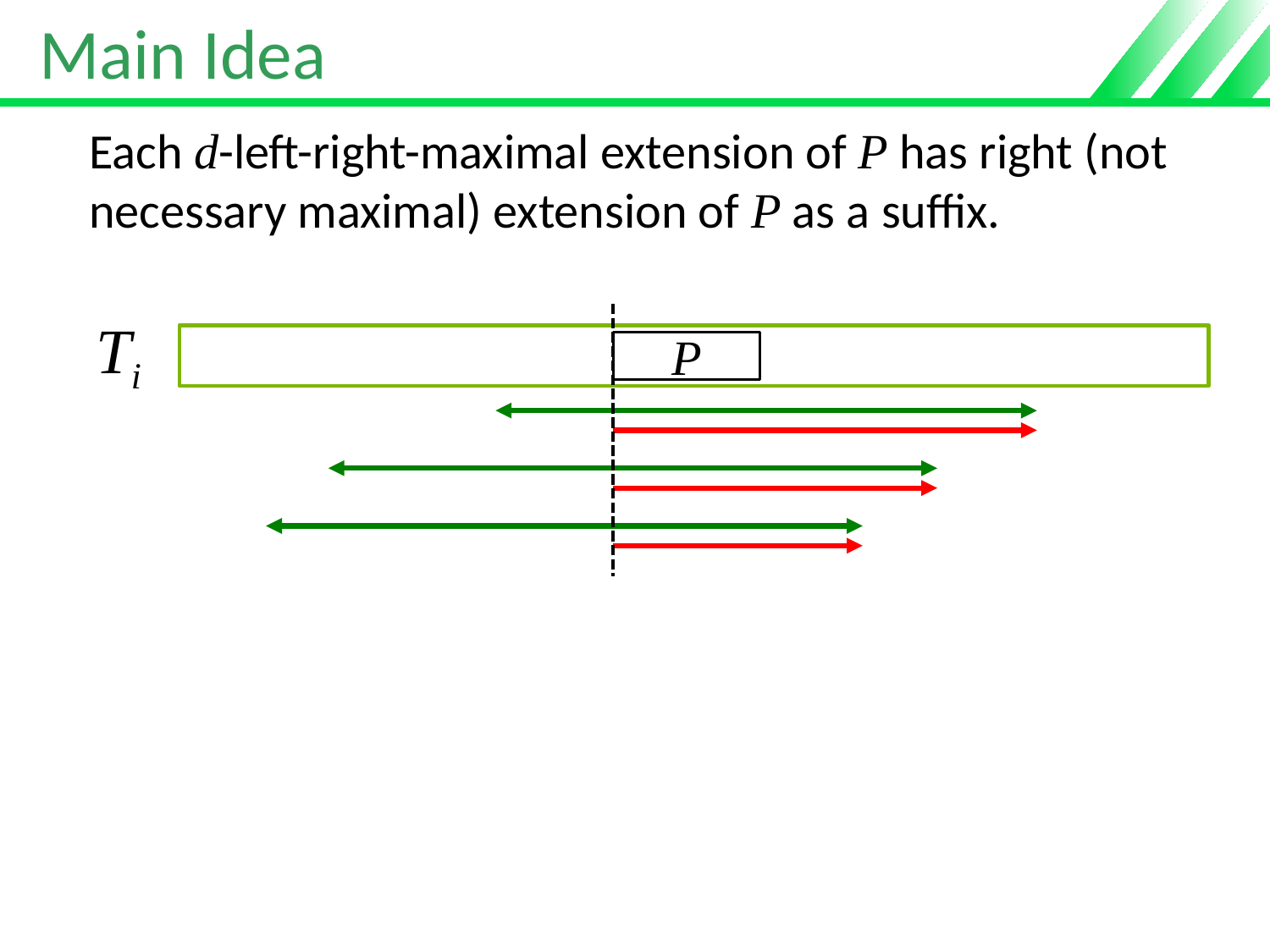

# Main Idea
Each d-left-right-maximal extension of P has right (not necessary maximal) extension of P as a suffix.
Ti

P